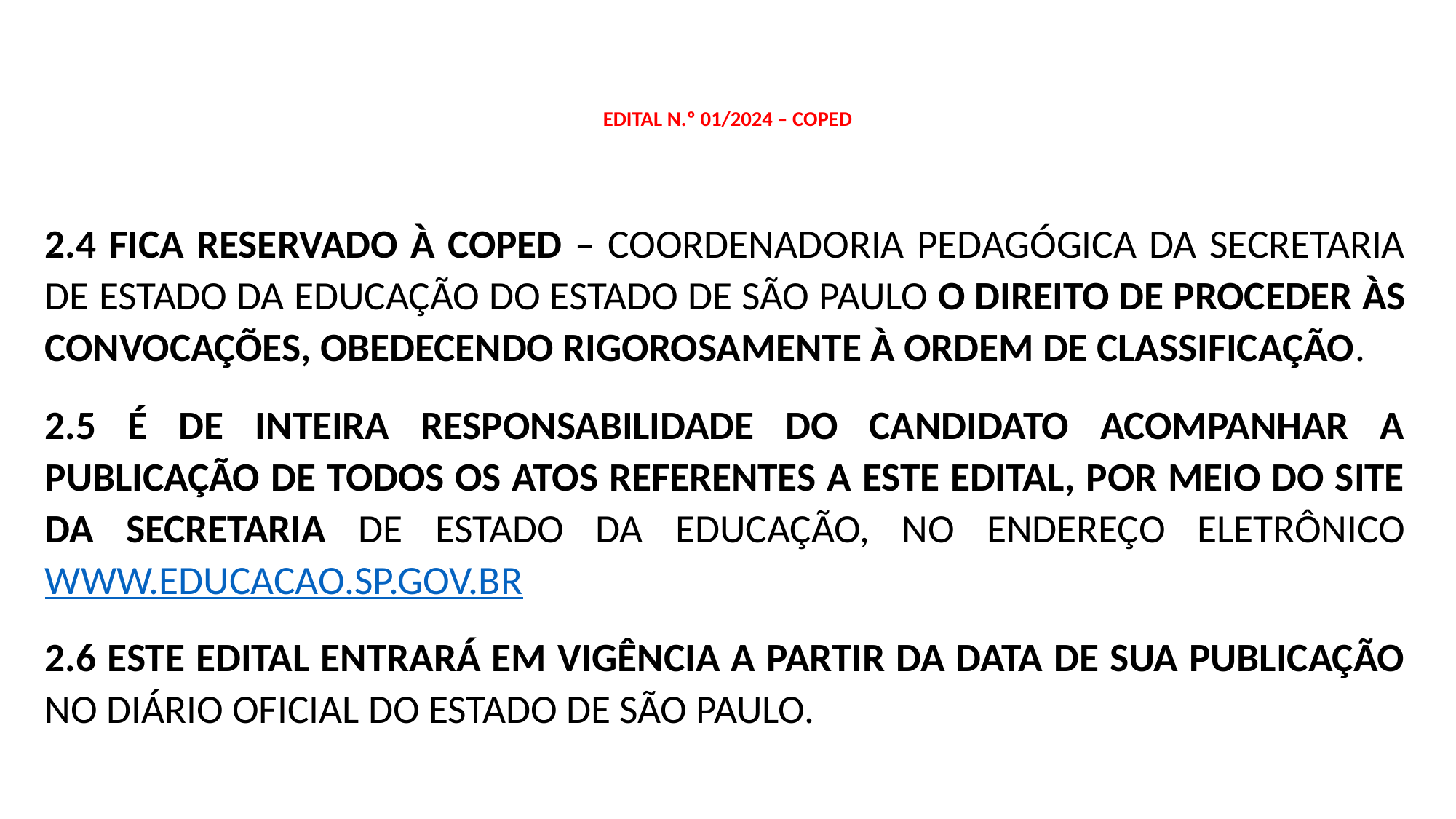

# EDITAL N.º 01/2024 – COPED
2.4 FICA RESERVADO À COPED – COORDENADORIA PEDAGÓGICA DA SECRETARIA DE ESTADO DA EDUCAÇÃO DO ESTADO DE SÃO PAULO O DIREITO DE PROCEDER ÀS CONVOCAÇÕES, OBEDECENDO RIGOROSAMENTE À ORDEM DE CLASSIFICAÇÃO.
2.5 É DE INTEIRA RESPONSABILIDADE DO CANDIDATO ACOMPANHAR A PUBLICAÇÃO DE TODOS OS ATOS REFERENTES A ESTE EDITAL, POR MEIO DO SITE DA SECRETARIA DE ESTADO DA EDUCAÇÃO, NO ENDEREÇO ELETRÔNICO WWW.EDUCACAO.SP.GOV.BR
2.6 ESTE EDITAL ENTRARÁ EM VIGÊNCIA A PARTIR DA DATA DE SUA PUBLICAÇÃO NO DIÁRIO OFICIAL DO ESTADO DE SÃO PAULO.